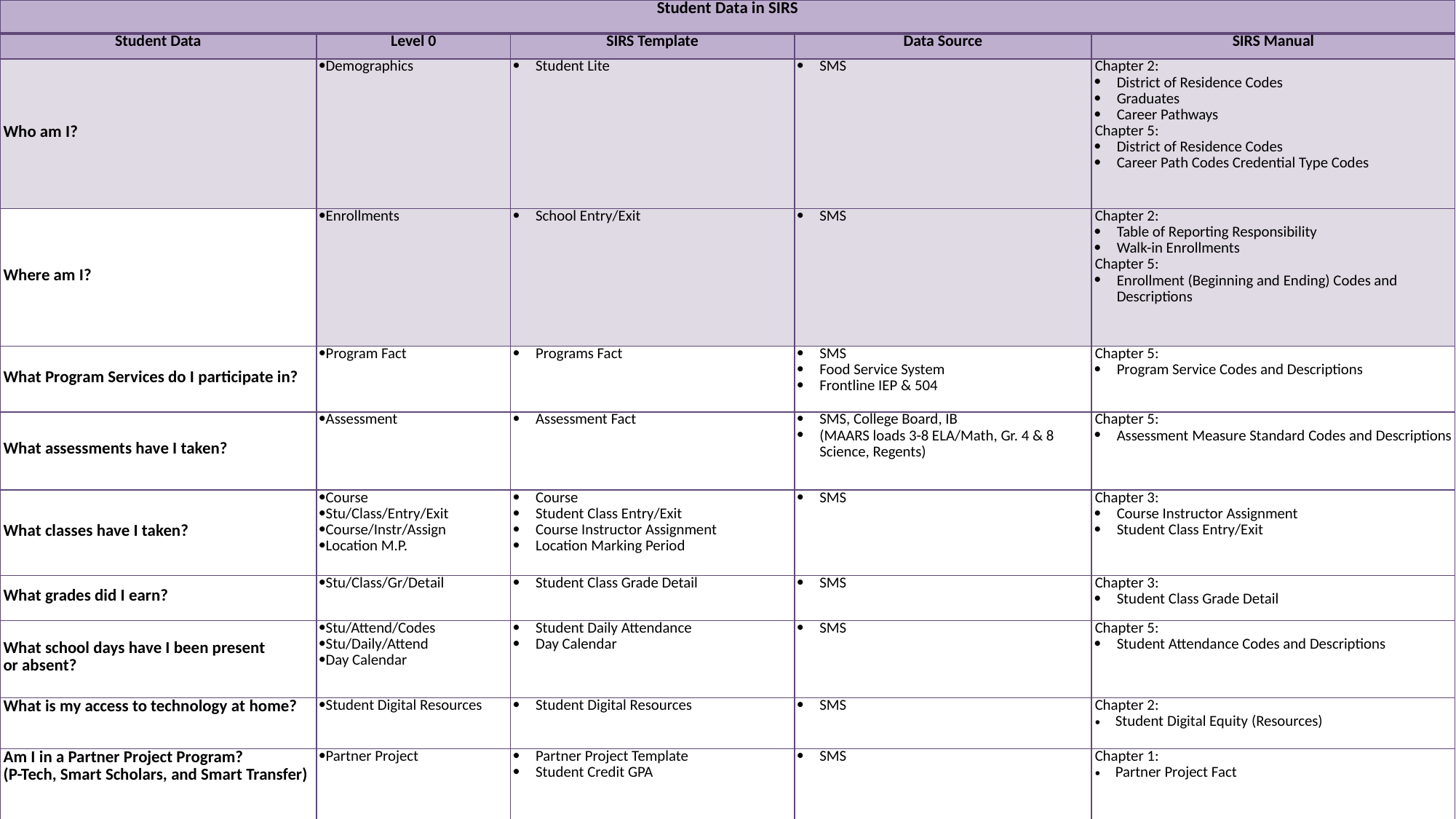

| Student Data in SIRS |  |  |  |  |
| --- | --- | --- | --- | --- |
| Student Data | Level 0 | SIRS Template | Data Source | SIRS Manual |
| Who am I? | Demographics | Student Lite | SMS | Chapter 2: District of Residence Codes Graduates Career Pathways Chapter 5: District of Residence Codes Career Path Codes Credential Type Codes |
| Where am I? | Enrollments | School Entry/Exit | SMS | Chapter 2: Table of Reporting Responsibility Walk-in Enrollments Chapter 5: Enrollment (Beginning and Ending) Codes and Descriptions |
| What Program Services do I participate in? | Program Fact | Programs Fact | SMS Food Service System Frontline IEP & 504 | Chapter 5: Program Service Codes and Descriptions |
| What assessments have I taken? | Assessment | Assessment Fact | SMS, College Board, IB (MAARS loads 3-8 ELA/Math, Gr. 4 & 8 Science, Regents) | Chapter 5: Assessment Measure Standard Codes and Descriptions |
| What classes have I taken? | Course Stu/Class/Entry/Exit Course/Instr/Assign Location M.P. | Course Student Class Entry/Exit Course Instructor Assignment Location Marking Period | SMS | Chapter 3: Course Instructor Assignment Student Class Entry/Exit |
| What grades did I earn? | Stu/Class/Gr/Detail | Student Class Grade Detail | SMS | Chapter 3: Student Class Grade Detail |
| What school days have I been present or absent? | Stu/Attend/Codes Stu/Daily/Attend Day Calendar | Student Daily Attendance Day Calendar | SMS | Chapter 5: Student Attendance Codes and Descriptions |
| What is my access to technology at home? | Student Digital Resources | Student Digital Resources | SMS | Chapter 2: Student Digital Equity (Resources) |
| Am I in a Partner Project Program? (P-Tech, Smart Scholars, and Smart Transfer) | Partner Project | Partner Project Template Student Credit GPA | SMS | Chapter 1: Partner Project Fact |
2/13/2024
5